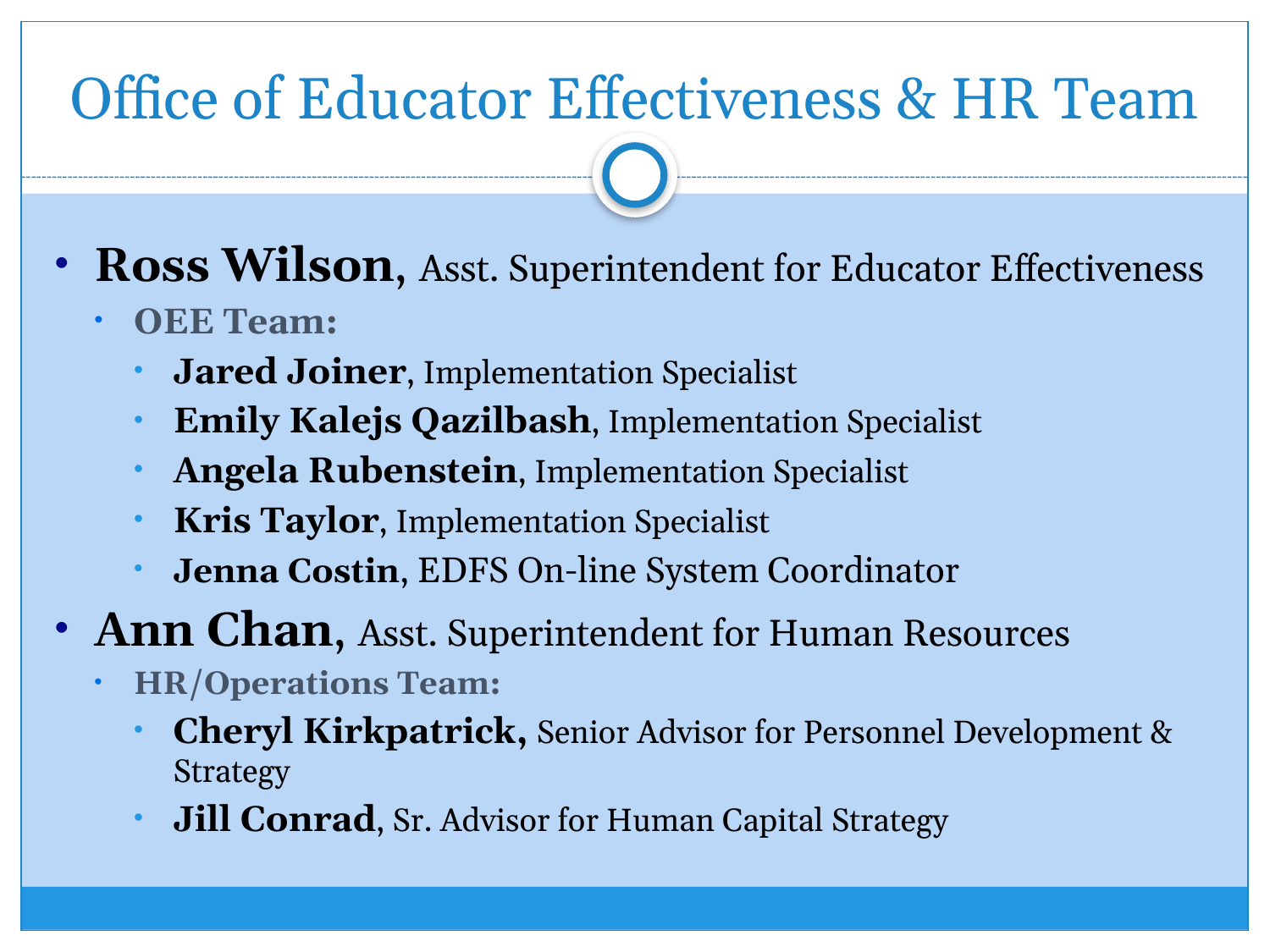

# Office of Educator Effectiveness & HR Team
Ross Wilson, Asst. Superintendent for Educator Effectiveness
OEE Team:
Jared Joiner, Implementation Specialist
Emily Kalejs Qazilbash, Implementation Specialist
Angela Rubenstein, Implementation Specialist
Kris Taylor, Implementation Specialist
Jenna Costin, EDFS On-line System Coordinator
Ann Chan, Asst. Superintendent for Human Resources
HR/Operations Team:
Cheryl Kirkpatrick, Senior Advisor for Personnel Development & Strategy
Jill Conrad, Sr. Advisor for Human Capital Strategy